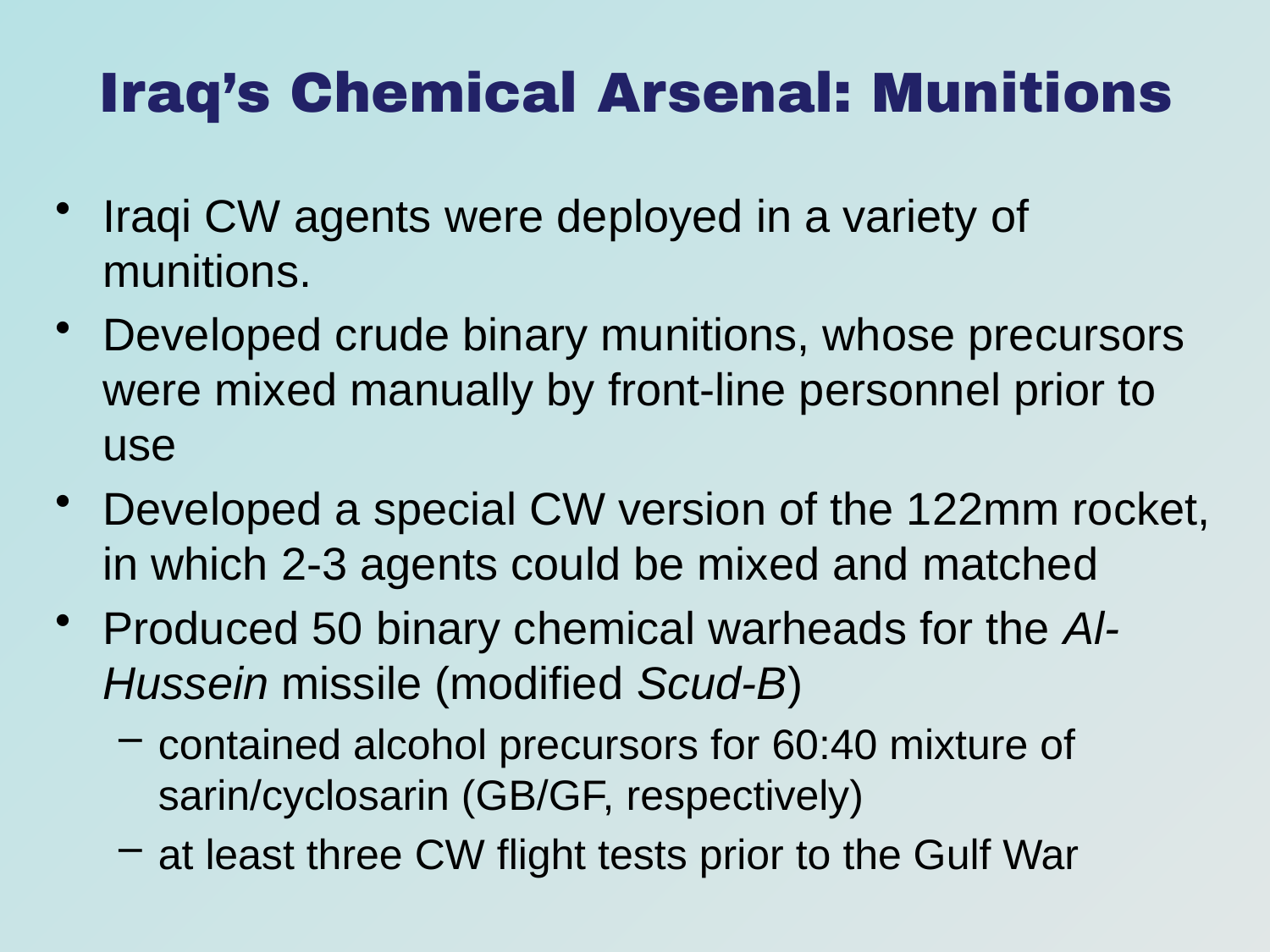

# Iraq’s Chemical Arsenal: Munitions
Iraqi CW agents were deployed in a variety of munitions.
Developed crude binary munitions, whose precursors were mixed manually by front-line personnel prior to use
Developed a special CW version of the 122mm rocket, in which 2-3 agents could be mixed and matched
Produced 50 binary chemical warheads for the Al-Hussein missile (modified Scud-B)
contained alcohol precursors for 60:40 mixture of sarin/cyclosarin (GB/GF, respectively)
at least three CW flight tests prior to the Gulf War